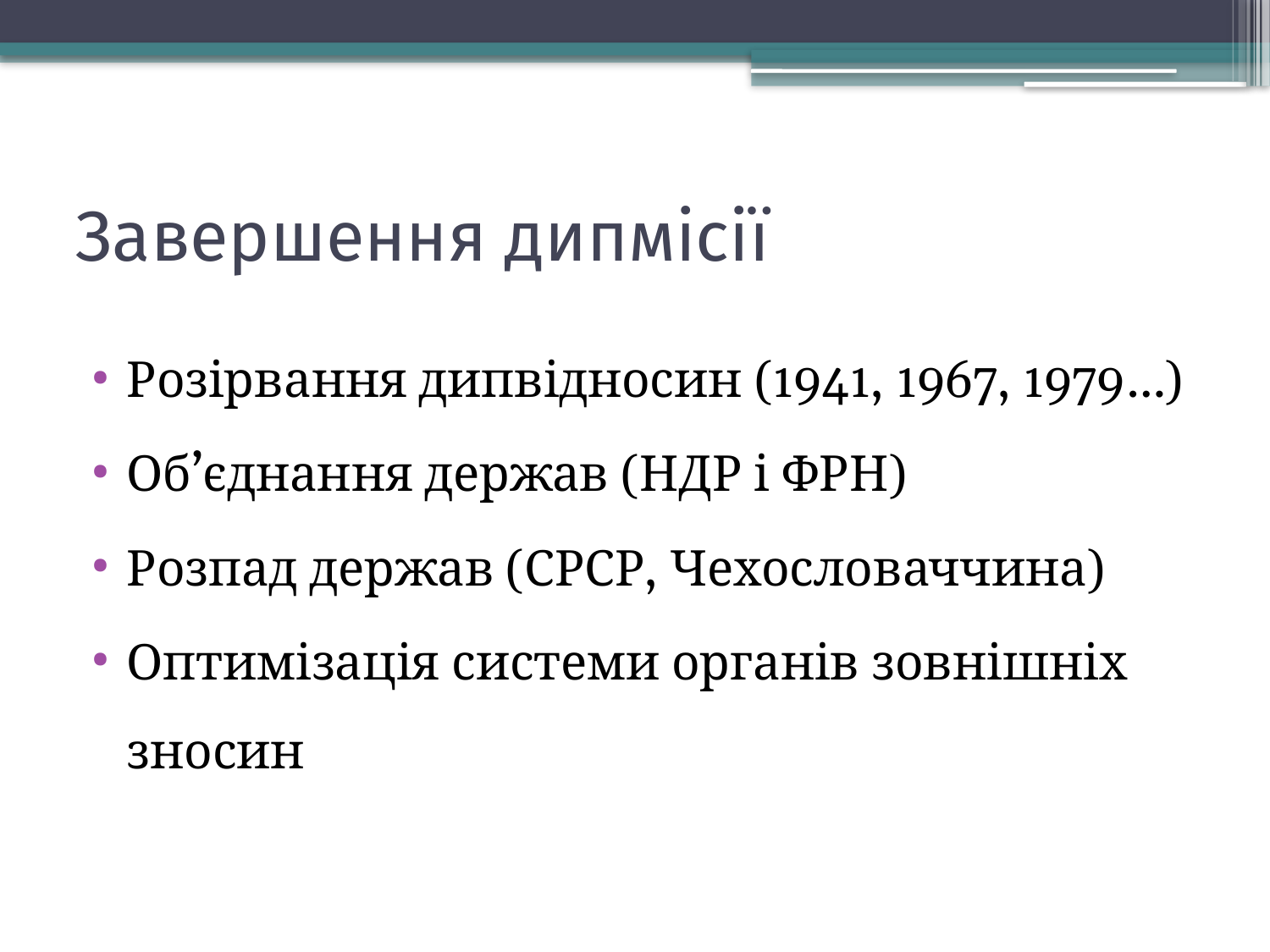

# Завершення дипмісії
Розірвання дипвідносин (1941, 1967, 1979…)
Об’єднання держав (НДР і ФРН)
Розпад держав (СРСР, Чехословаччина)
Оптимізація системи органів зовнішніх зносин